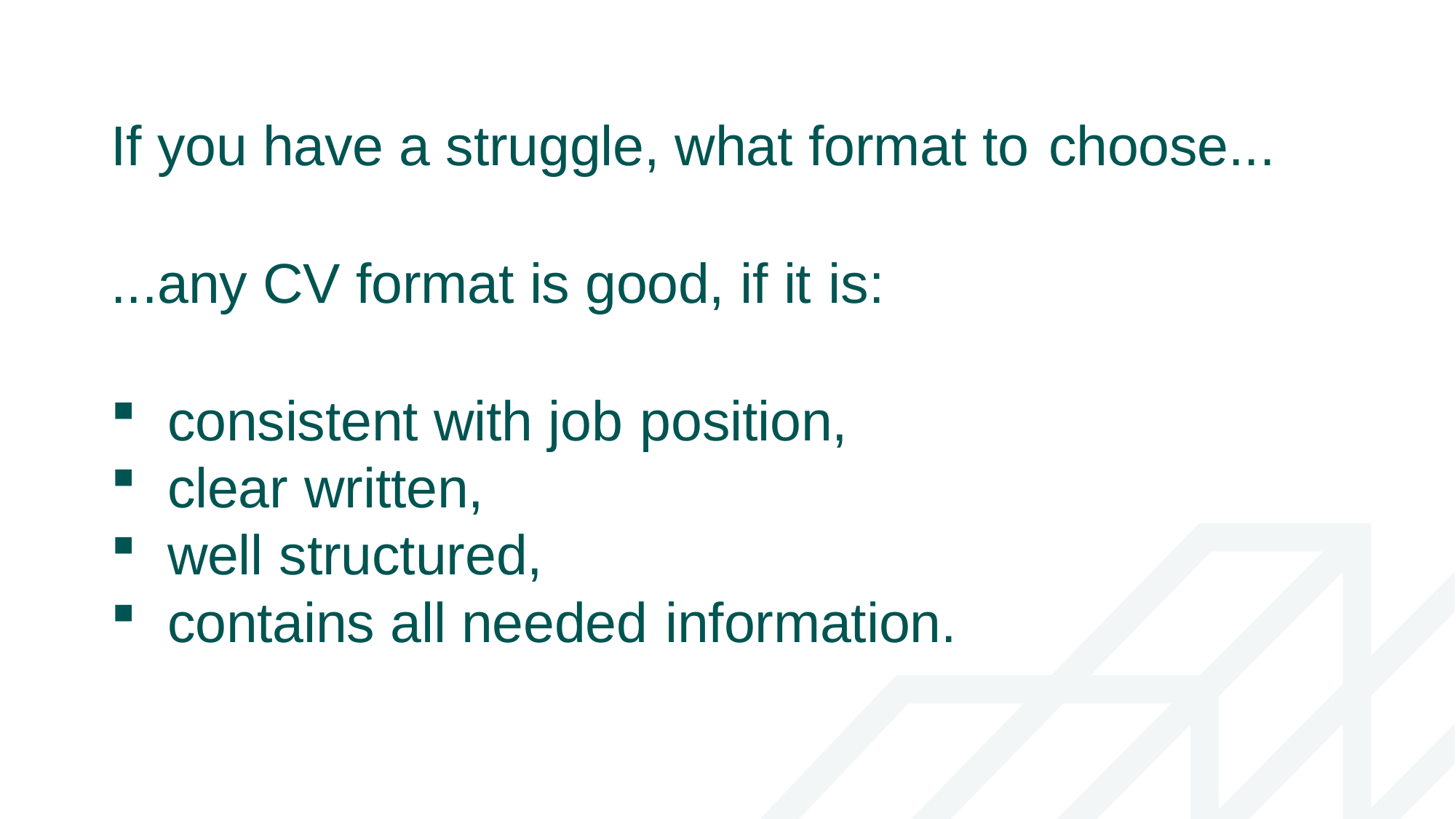

If you have a struggle, what format to choose...

...any CV format is good, if it is:

consistent with job position,
clear written,
well structured,
contains all needed information.